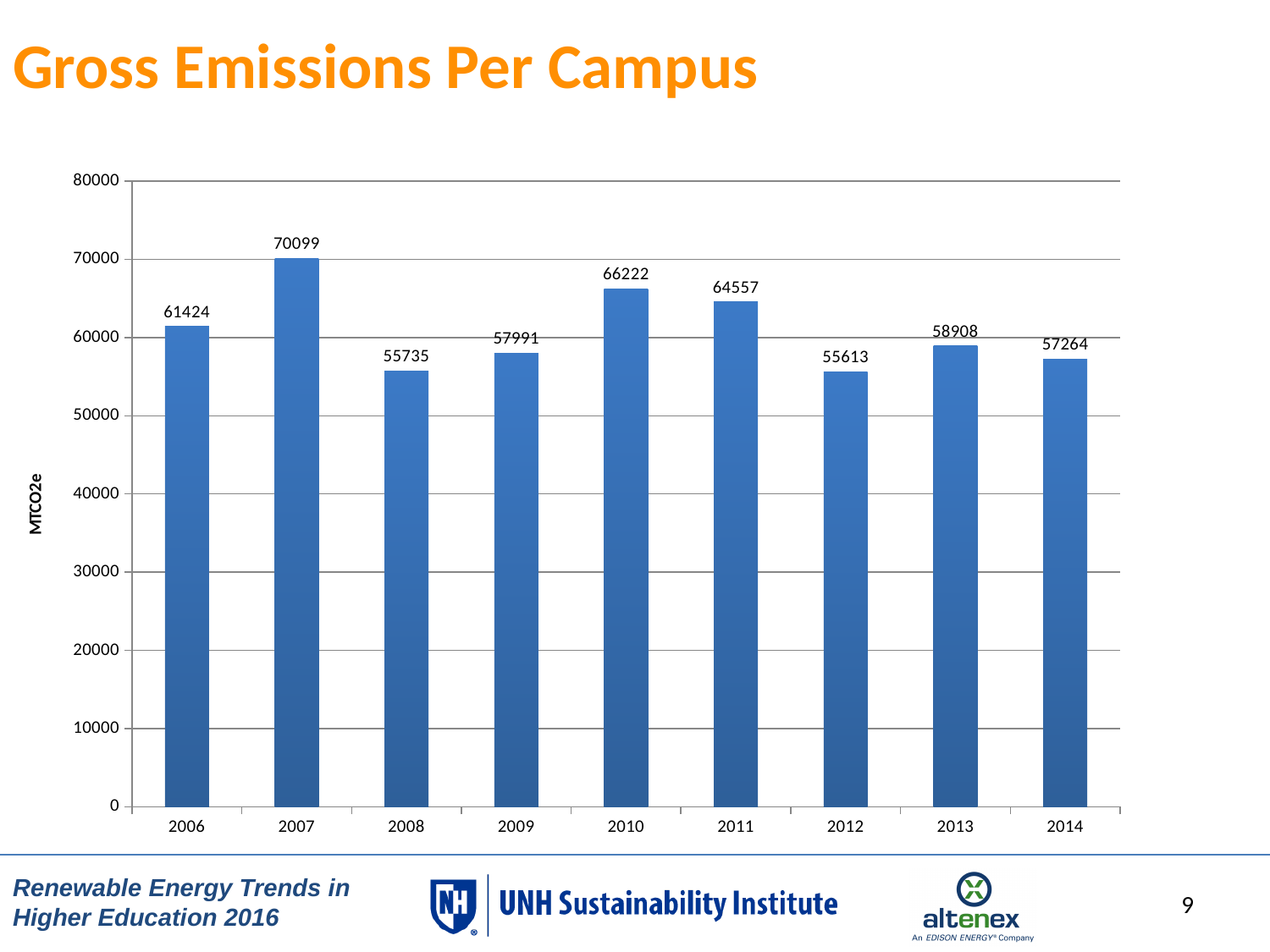

# Gross Emissions Per Campus

### Chart

| Category | PCC Average Gross Emissions |
|---|---|
| 2006.0 | 61424.0 |
| 2007.0 | 70099.0 |
| 2008.0 | 55735.0 |
| 2009.0 | 57991.0 |
| 2010.0 | 66222.0 |
| 2011.0 | 64557.0 |
| 2012.0 | 55613.0 |
| 2013.0 | 58908.0 |
| 2014.0 | 57264.0 |
9